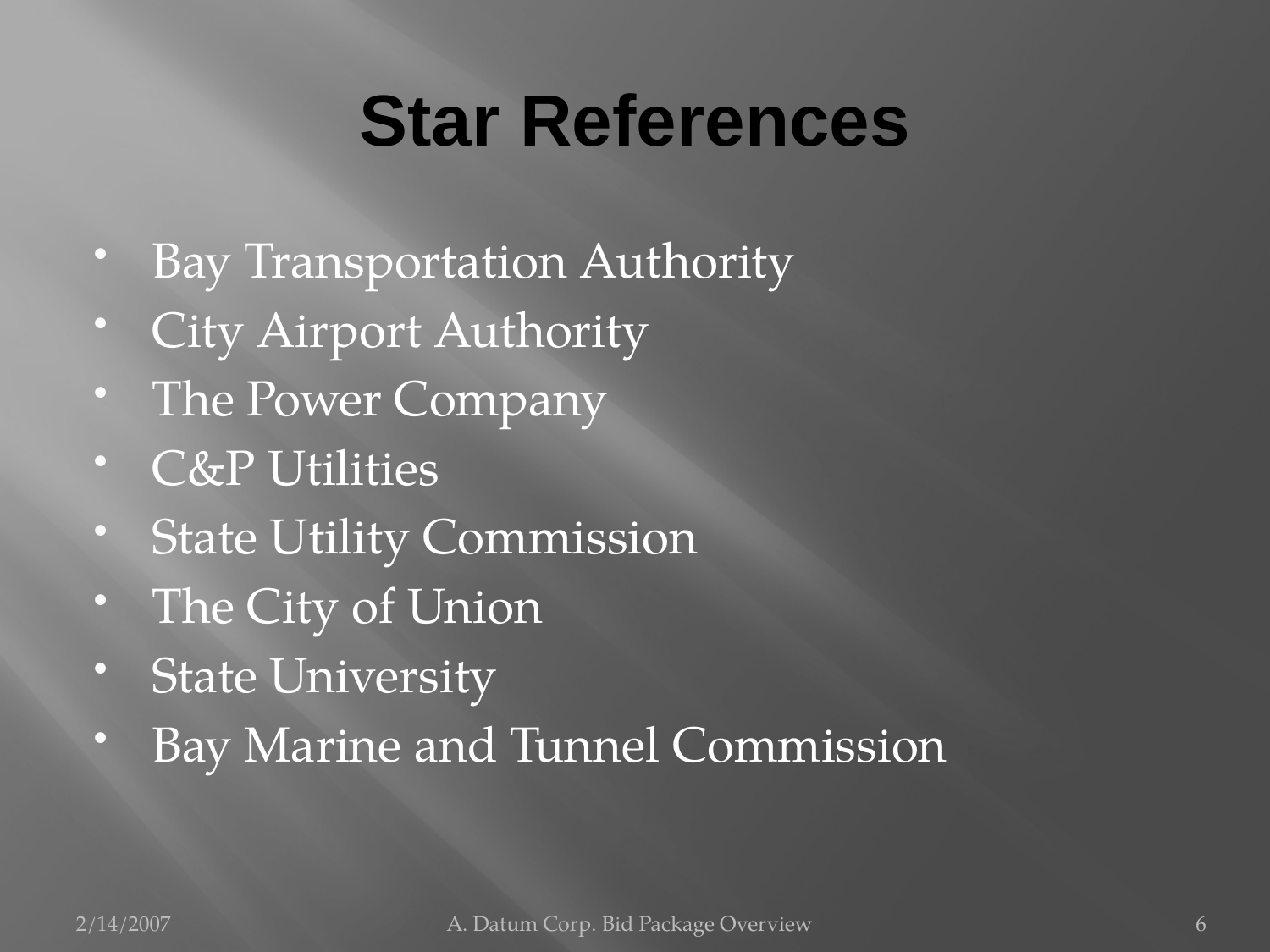

# Star References
Bay Transportation Authority
City Airport Authority
The Power Company
C&P Utilities
State Utility Commission
The City of Union
State University
Bay Marine and Tunnel Commission
2/14/2007
A. Datum Corp. Bid Package Overview
6